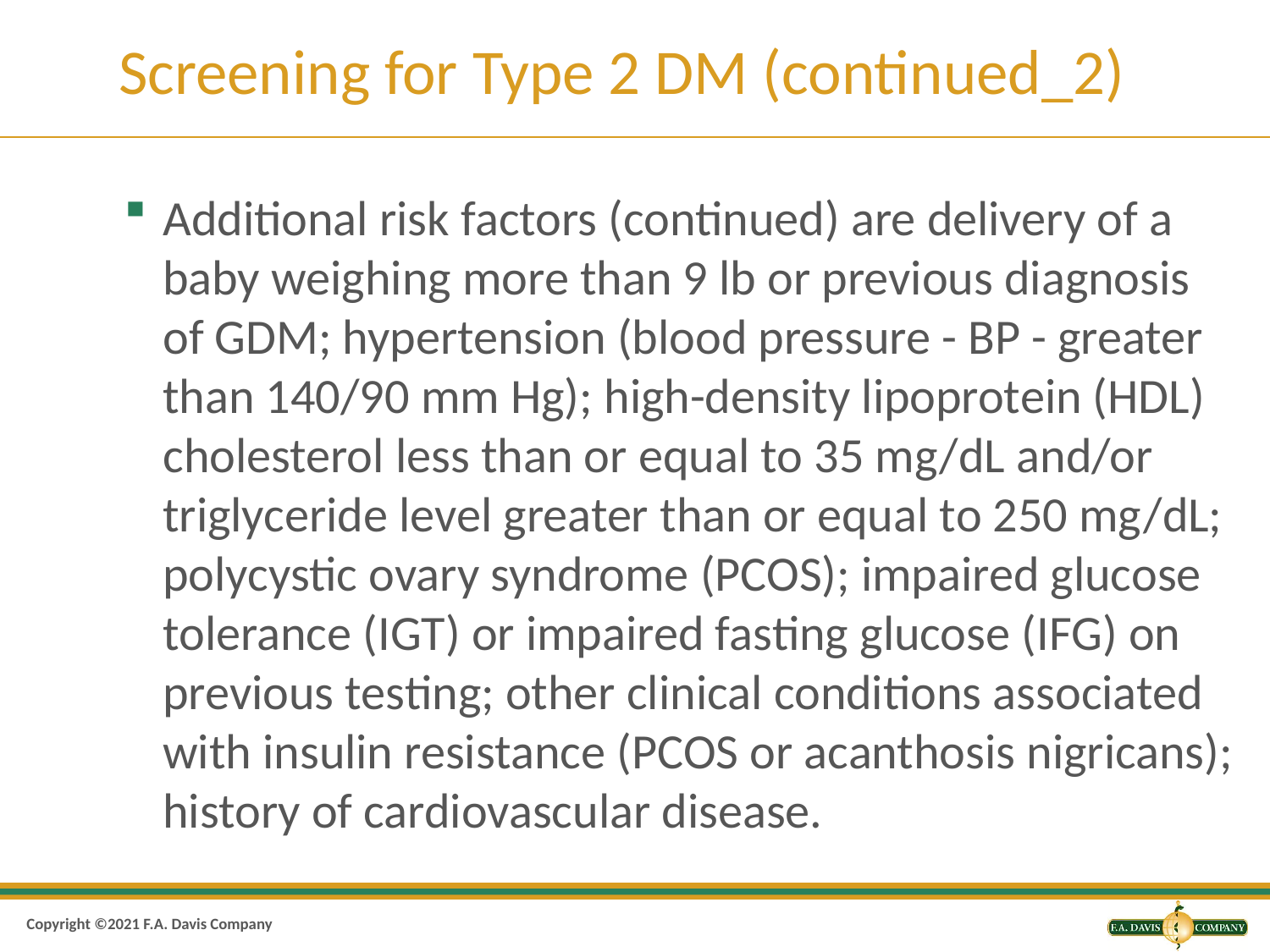

# Screening for Type 2 DM (continued_2)
Additional risk factors (continued) are delivery of a baby weighing more than 9 lb or previous diagnosis of GDM; hypertension (blood pressure - BP - greater than 140/90 mm Hg); high-density lipoprotein (HDL) cholesterol less than or equal to 35 mg/dL and/or triglyceride level greater than or equal to 250 mg/dL; polycystic ovary syndrome (PCOS); impaired glucose tolerance (IGT) or impaired fasting glucose (IFG) on previous testing; other clinical conditions associated with insulin resistance (PCOS or acanthosis nigricans); history of cardiovascular disease.